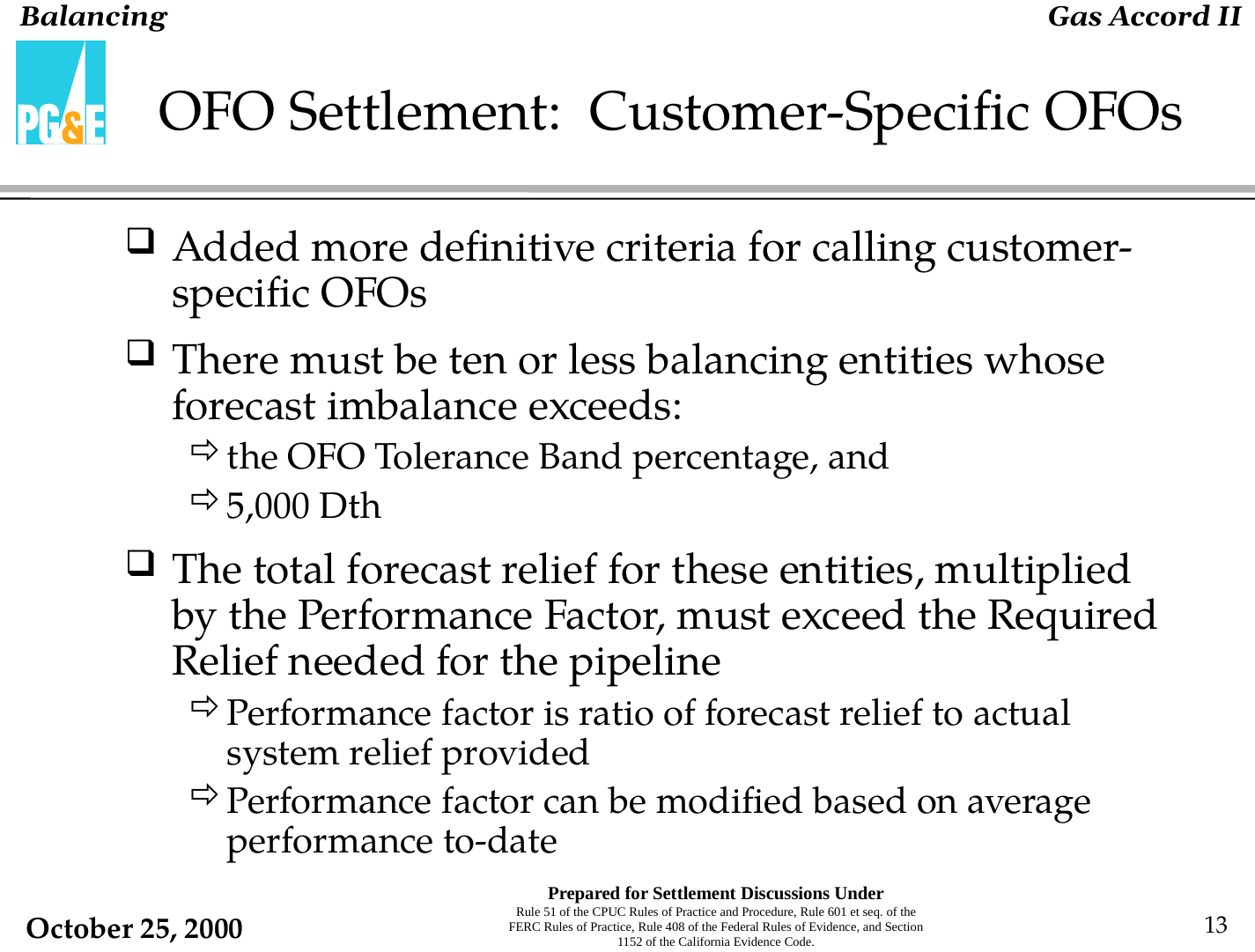

# OFO Settlement:  Customer-Specific OFOs
Added more definitive criteria for calling customer-specific OFOs
There must be ten or less balancing entities whose forecast imbalance exceeds:
the OFO Tolerance Band percentage, and
5,000 Dth
The total forecast relief for these entities, multiplied by the Performance Factor, must exceed the Required Relief needed for the pipeline
Performance factor is ratio of forecast relief to actual system relief provided
Performance factor can be modified based on average performance to-date
13